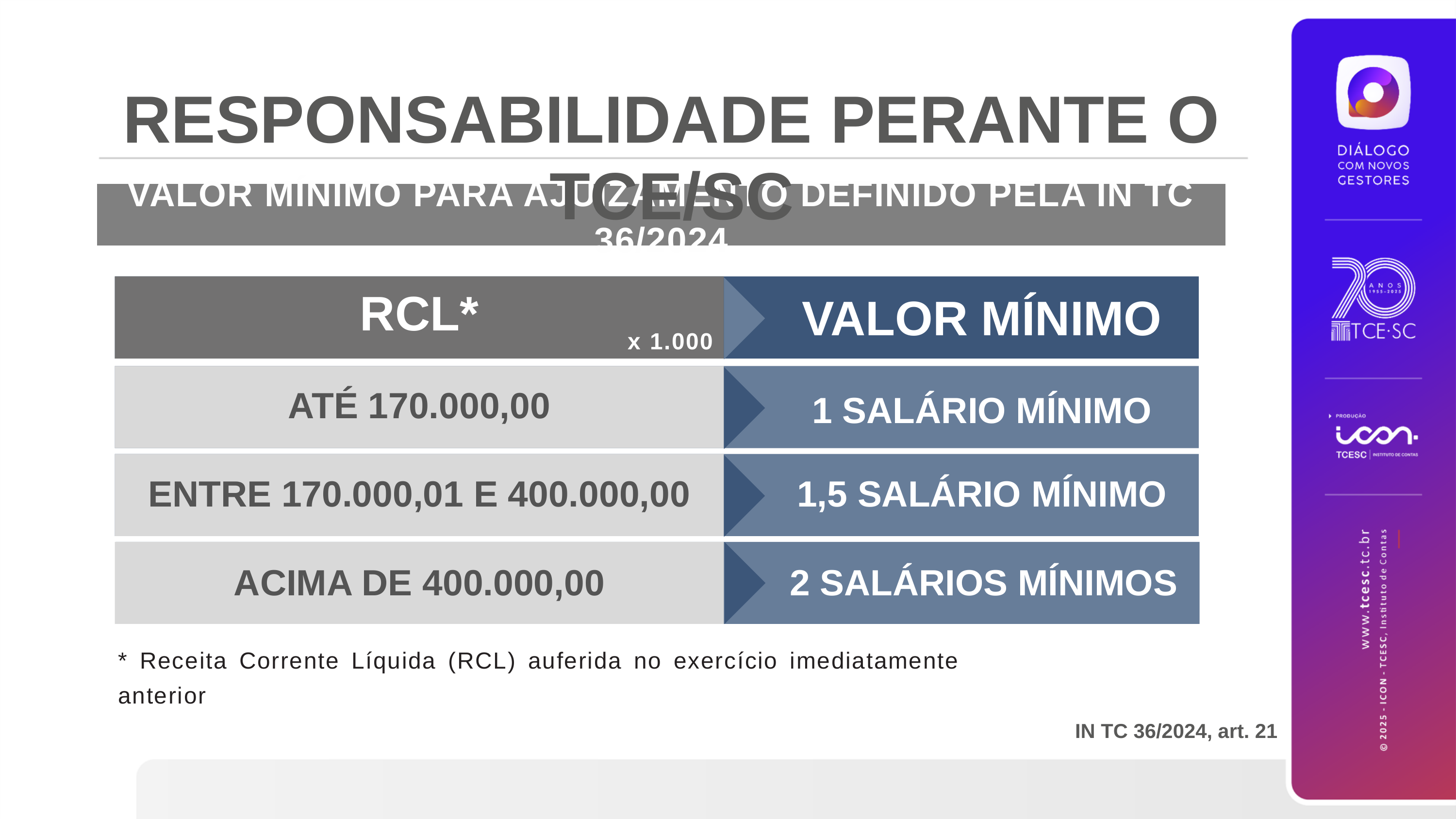

RESPONSABILIDADE PERANTE O TCE/SC

VALOR MÍNIMO PARA AJUIZAMENTO DEFINIDO PELA IN TC 36/2024

Use this chart to explain a science topic

RCL*
VALOR MÍNIMO
x 1.000
x R$ 1.000

ATÉ 170.000,00

1 SALÁRIO MÍNIMO

ENTRE 170.000,01 E 400.000,00
1,5 SALÁRIO MÍNIMO

ACIMA DE 400.000,00
2 SALÁRIOS MÍNIMOS
* Receita Corrente Líquida (RCL) auferida no exercício imediatamente anterior
x R$ 1.000

IN TC 36/2024, art. 21